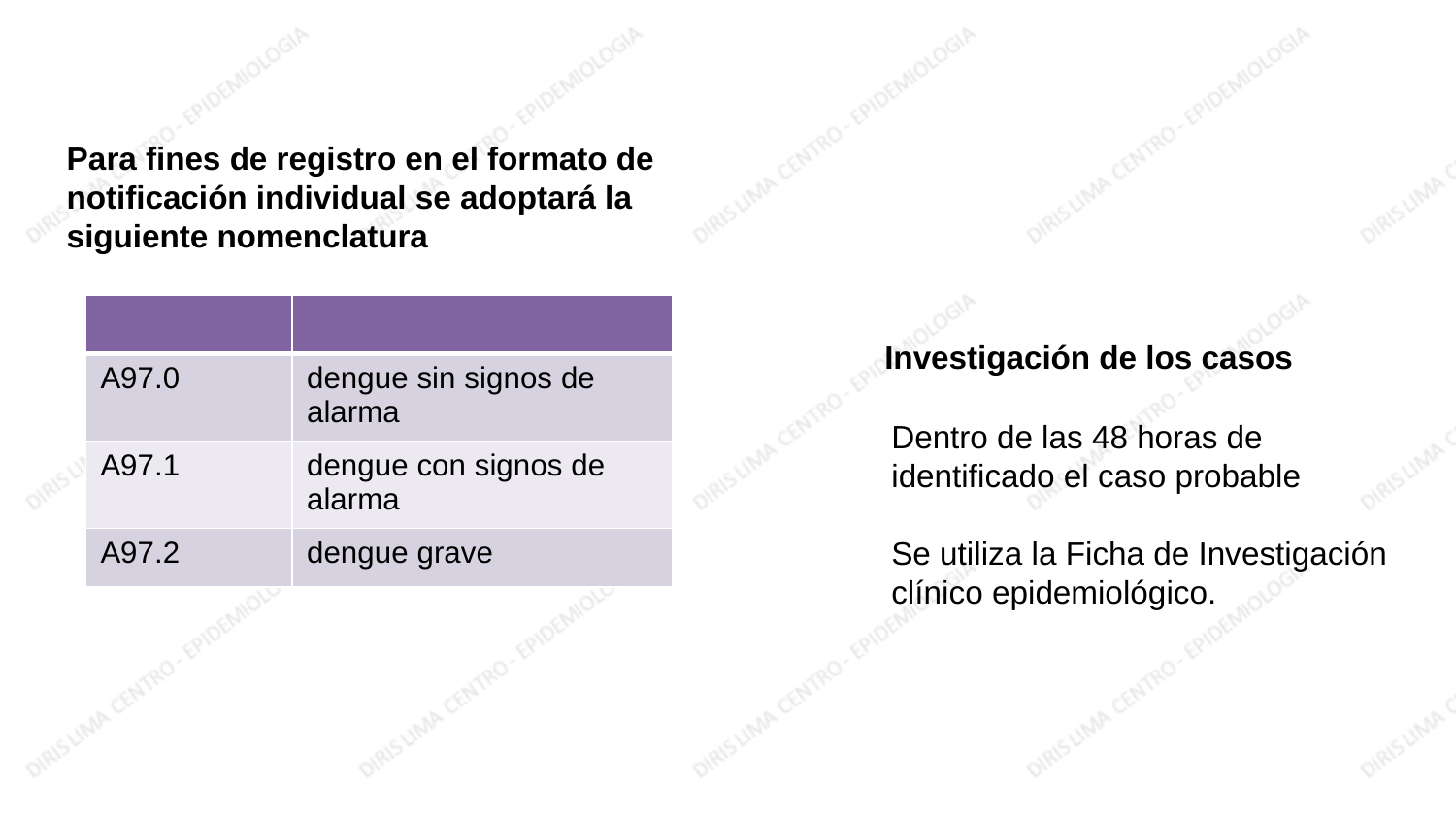

Para fines de registro en el formato de notificación individual se adoptará la siguiente nomenclatura
|  |  |
| --- | --- |
| A97.0 | dengue sin signos de alarma |
| A97.1 | dengue con signos de alarma |
| A97.2 | dengue grave |
Investigación de los casos
Dentro de las 48 horas de identificado el caso probable

Se utiliza la Ficha de Investigación clínico epidemiológico.